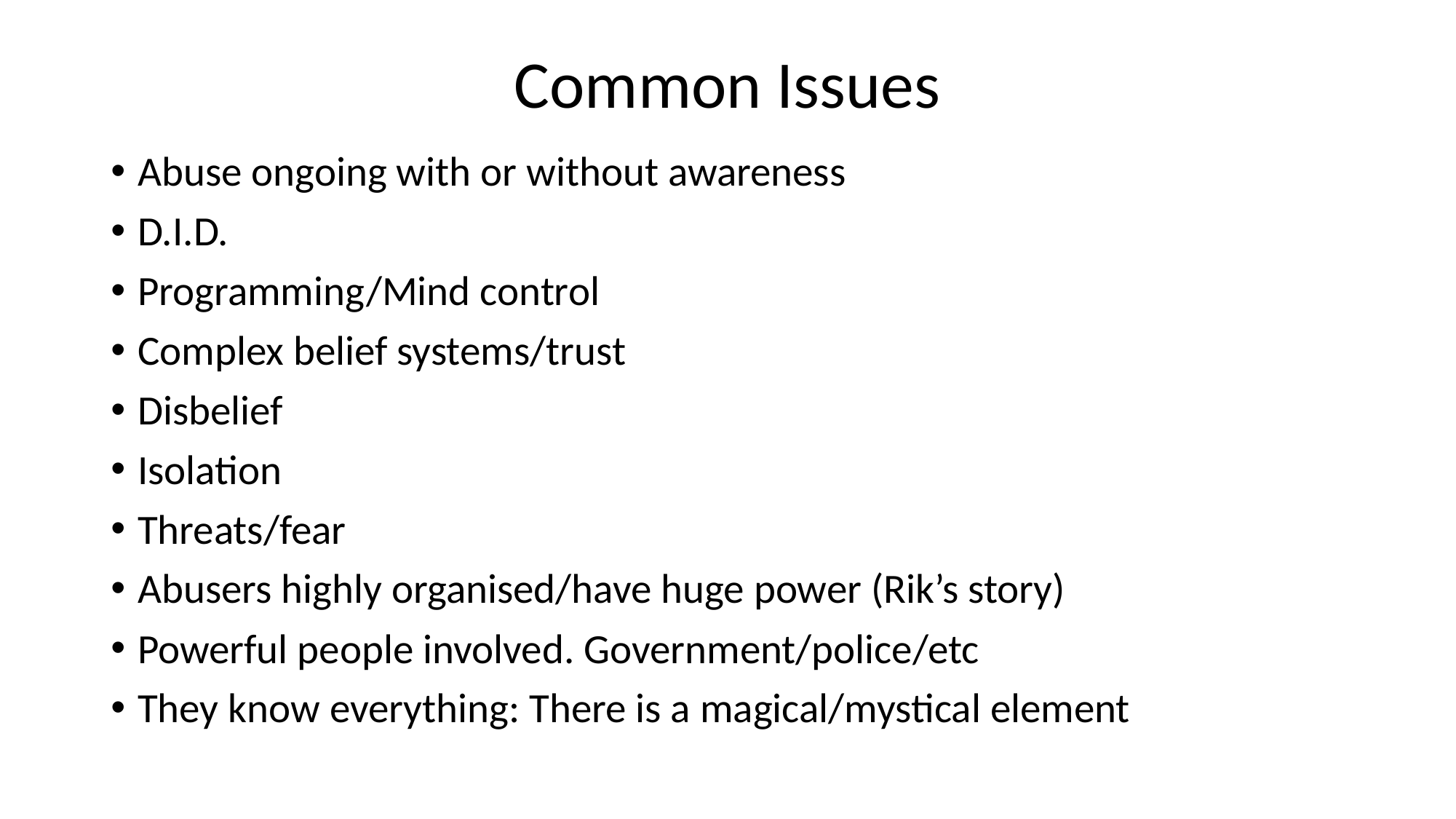

# Common Issues
Abuse ongoing with or without awareness
D.I.D.
Programming/Mind control
Complex belief systems/trust
Disbelief
Isolation
Threats/fear
Abusers highly organised/have huge power (Rik’s story)
Powerful people involved. Government/police/etc
They know everything: There is a magical/mystical element